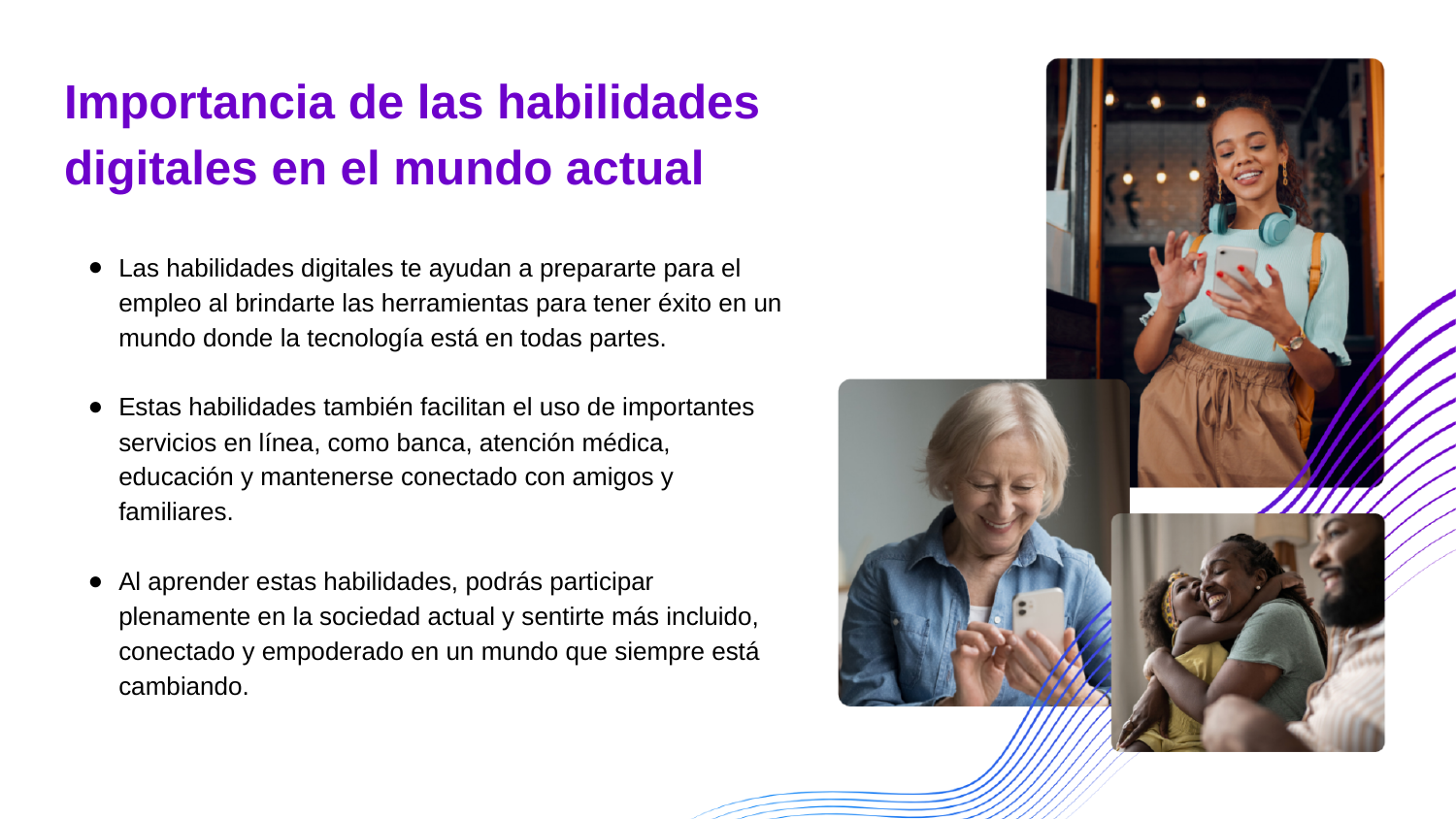

# Importancia de las habilidades digitales en el mundo actual
Las habilidades digitales te ayudan a prepararte para el empleo al brindarte las herramientas para tener éxito en un mundo donde la tecnología está en todas partes.

Estas habilidades también facilitan el uso de importantes servicios en línea, como banca, atención médica, educación y mantenerse conectado con amigos y familiares.

Al aprender estas habilidades, podrás participar plenamente en la sociedad actual y sentirte más incluido, conectado y empoderado en un mundo que siempre está cambiando.